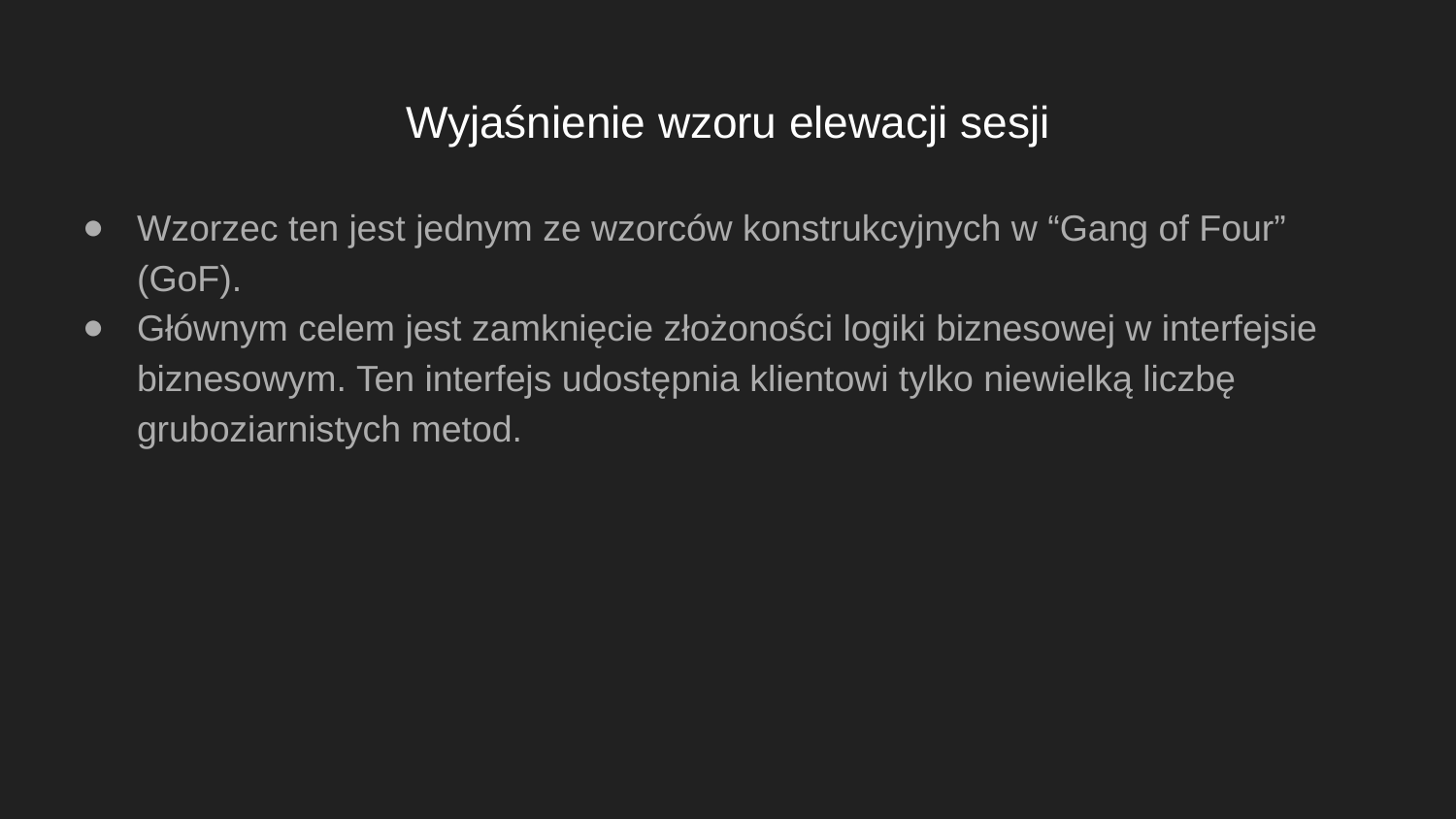

# Wyjaśnienie wzoru elewacji sesji
Wzorzec ten jest jednym ze wzorców konstrukcyjnych w “Gang of Four” (GoF).
Głównym celem jest zamknięcie złożoności logiki biznesowej w interfejsie biznesowym. Ten interfejs udostępnia klientowi tylko niewielką liczbę gruboziarnistych metod.